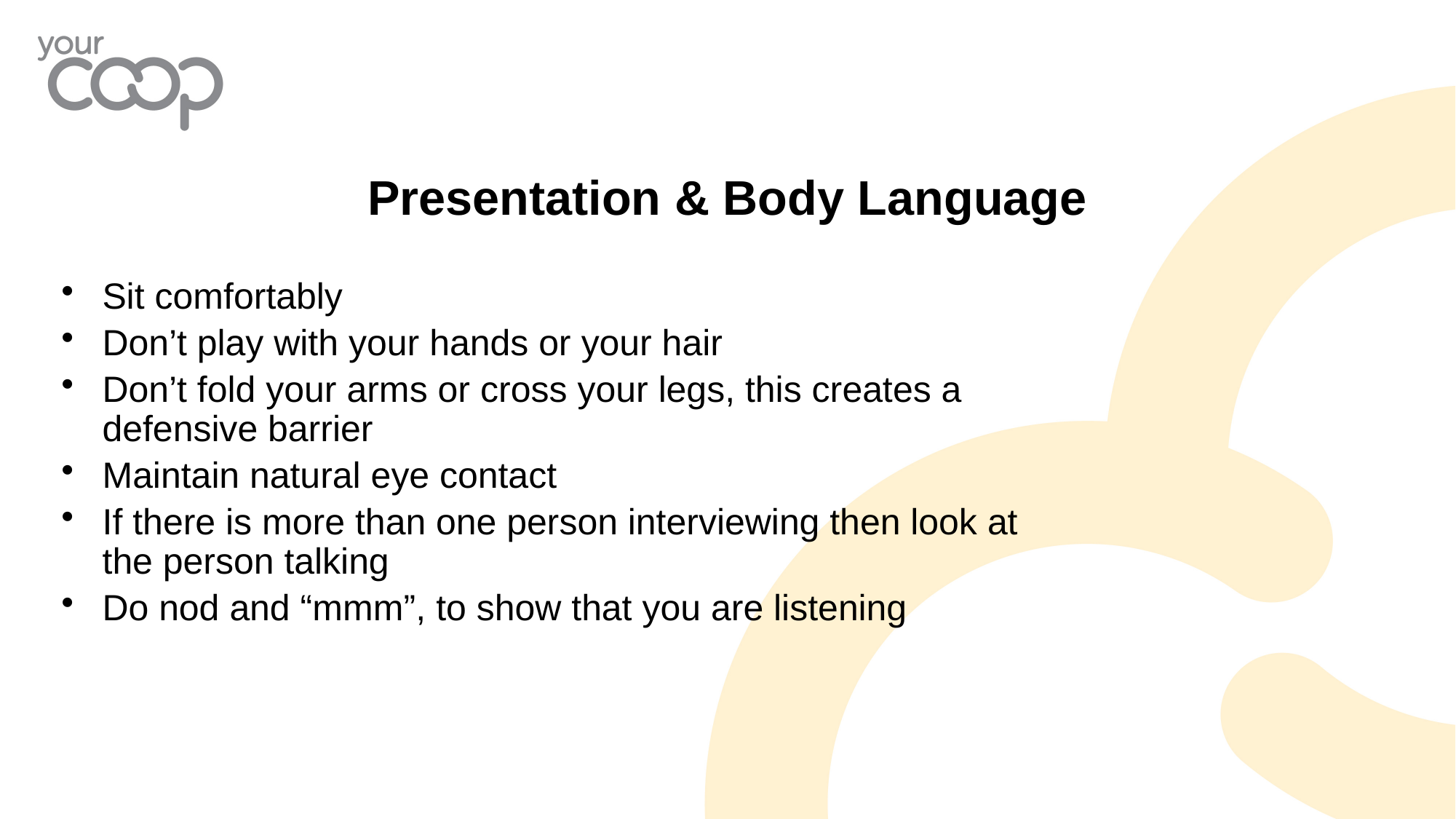

Presentation & Body Language
Sit comfortably
Don’t play with your hands or your hair
Don’t fold your arms or cross your legs, this creates a defensive barrier
Maintain natural eye contact
If there is more than one person interviewing then look at the person talking
Do nod and “mmm”, to show that you are listening